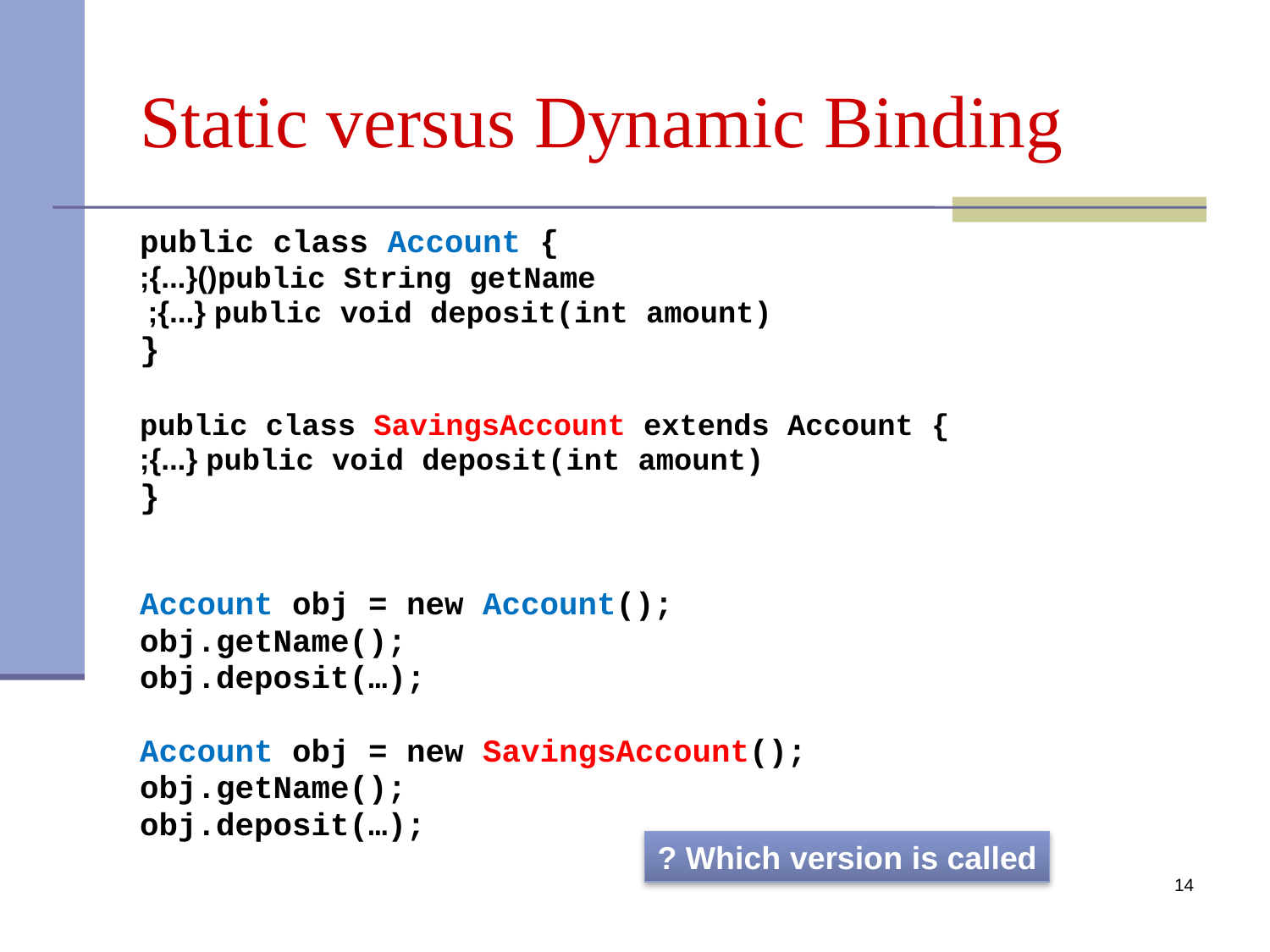

Static versus Dynamic Binding
public class Account {
	public String getName(){...};
	public void deposit(int amount) {...};
}

public class SavingsAccount extends Account {
	public void deposit(int amount) {...};
}

Account obj = new Account();
obj.getName();
obj.deposit(…);

Account obj = new SavingsAccount();
obj.getName();
obj.deposit(…);
Which version is called ?
14